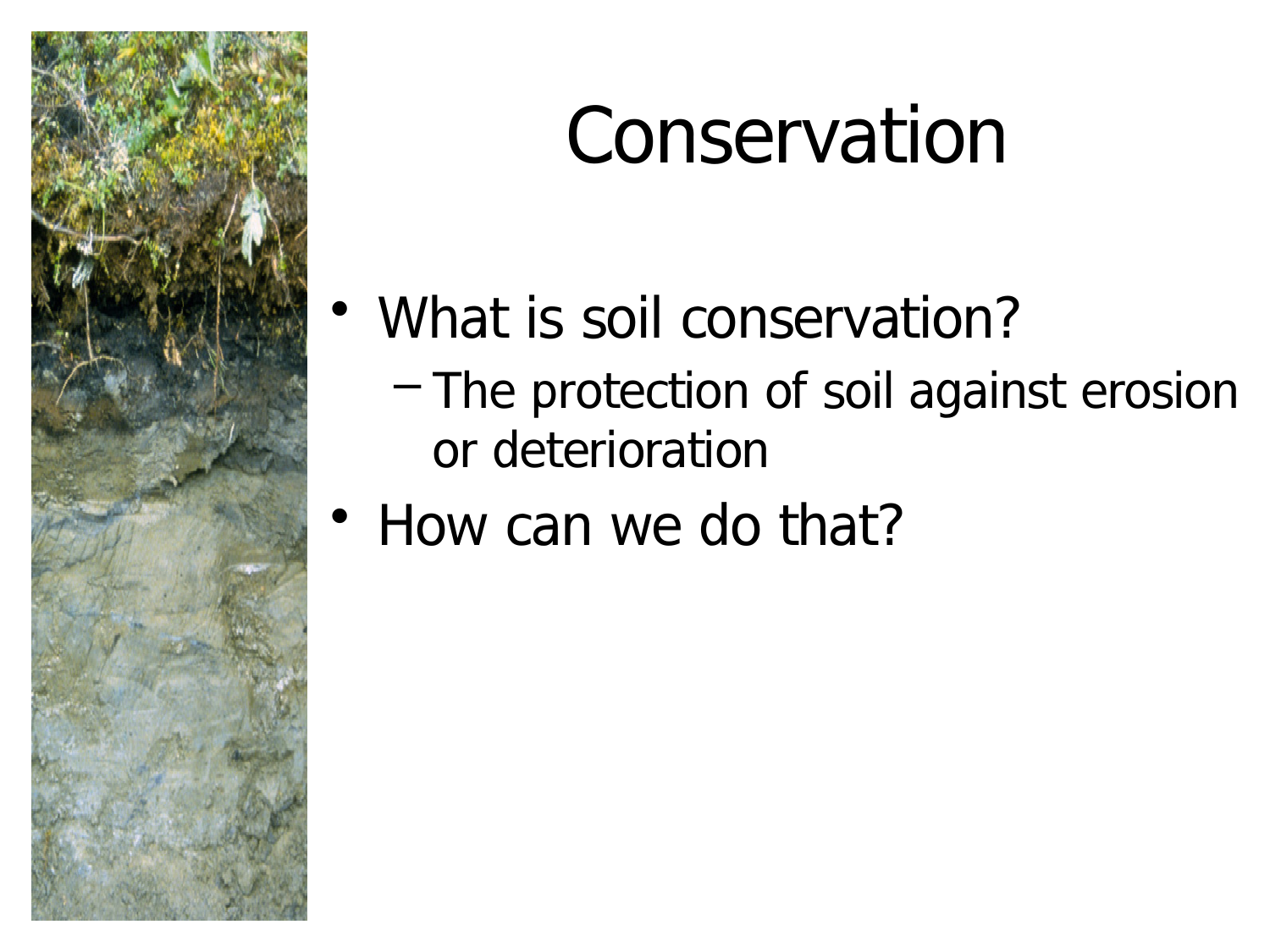

# Conservation
What is soil conservation?
The protection of soil against erosion or deterioration
How can we do that?